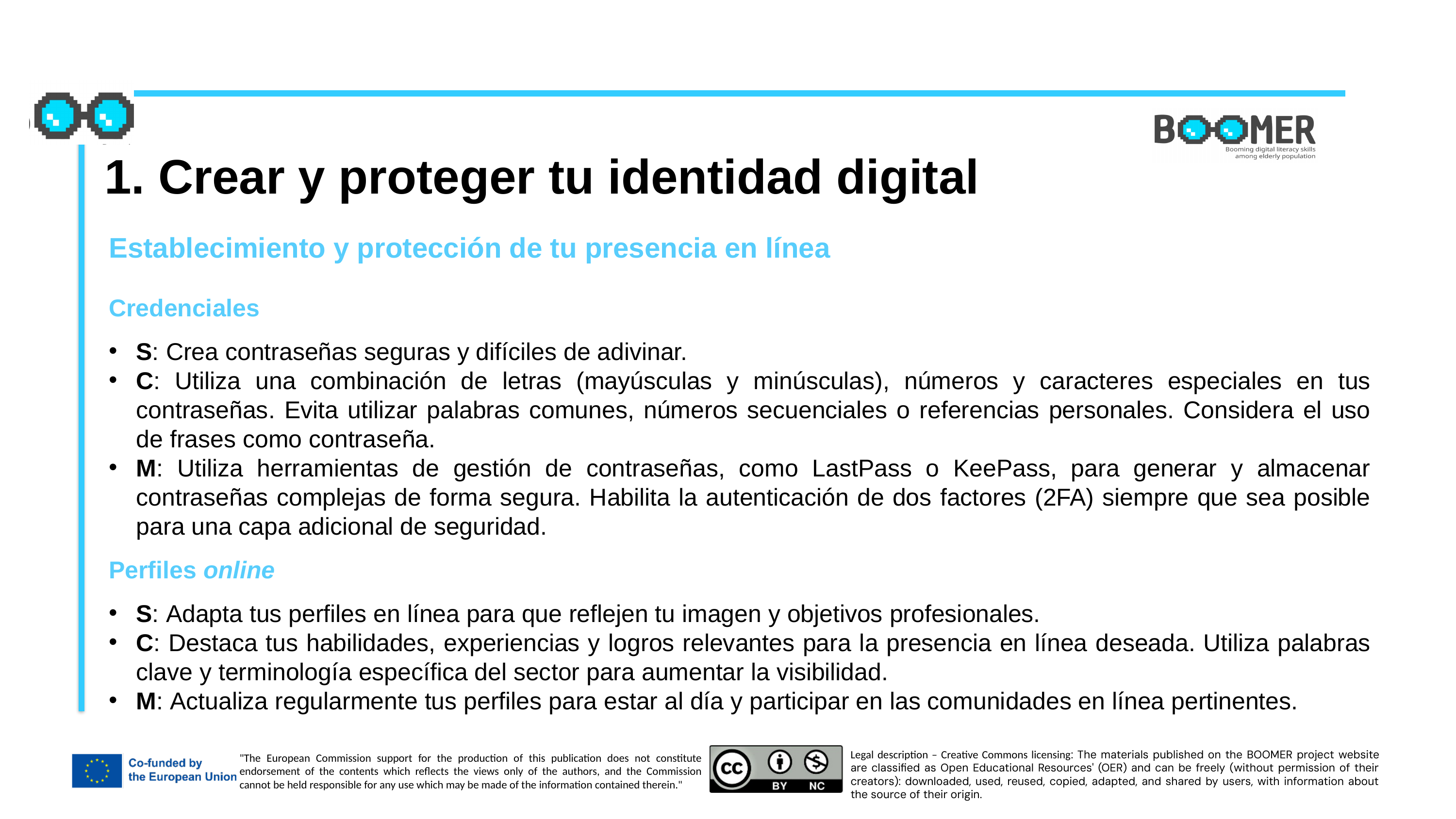

1. Crear y proteger tu identidad digital
Establecimiento y protección de tu presencia en línea

Credenciales

S: Crea contraseñas seguras y difíciles de adivinar.
C: Utiliza una combinación de letras (mayúsculas y minúsculas), números y caracteres especiales en tus contraseñas. Evita utilizar palabras comunes, números secuenciales o referencias personales. Considera el uso de frases como contraseña.
M: Utiliza herramientas de gestión de contraseñas, como LastPass o KeePass, para generar y almacenar contraseñas complejas de forma segura. Habilita la autenticación de dos factores (2FA) siempre que sea posible para una capa adicional de seguridad.

Perfiles online

S: Adapta tus perfiles en línea para que reflejen tu imagen y objetivos profesionales.
C: Destaca tus habilidades, experiencias y logros relevantes para la presencia en línea deseada. Utiliza palabras clave y terminología específica del sector para aumentar la visibilidad.
M: Actualiza regularmente tus perfiles para estar al día y participar en las comunidades en línea pertinentes.